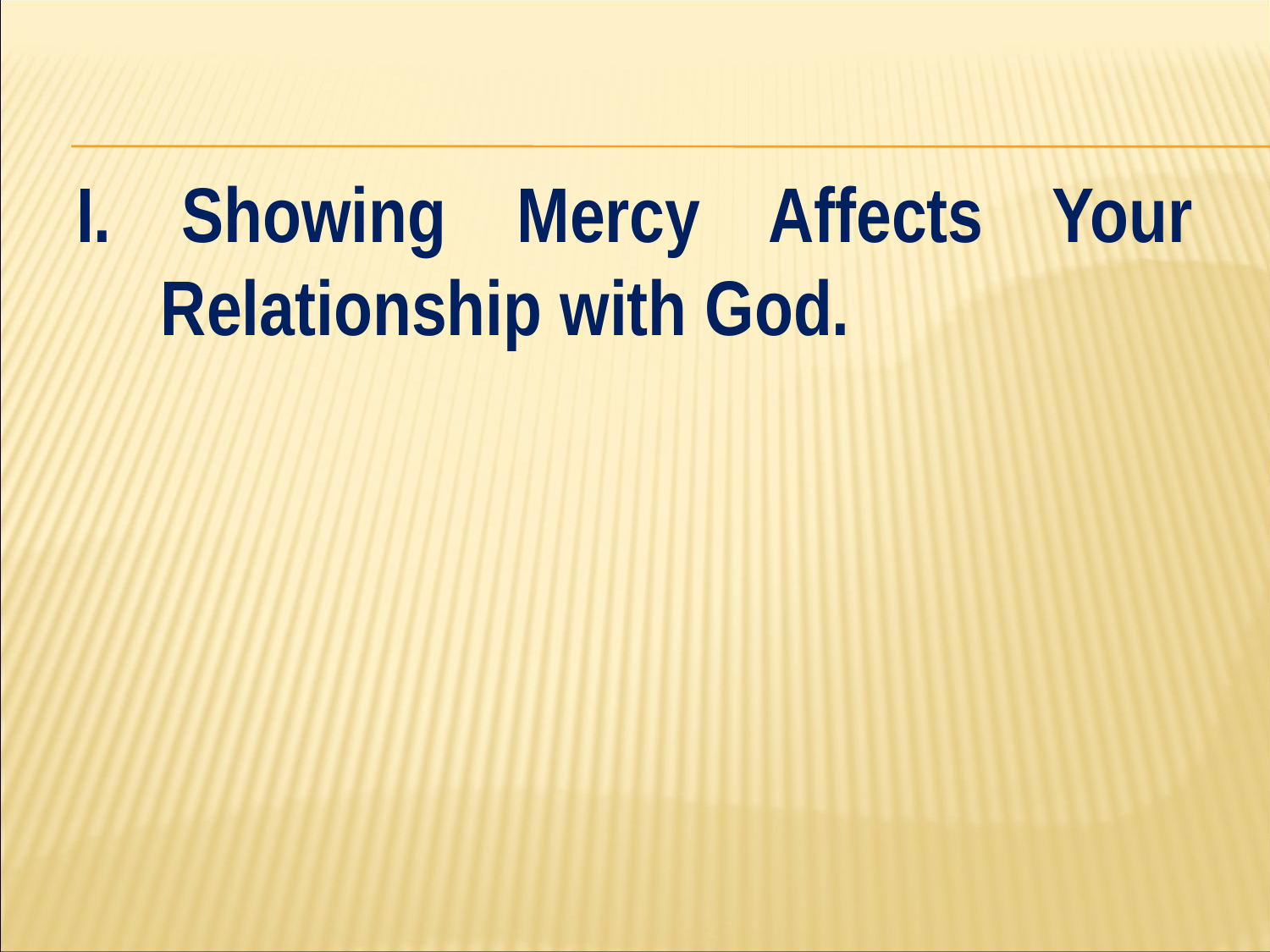

#
I. Showing Mercy Affects Your Relationship with God.